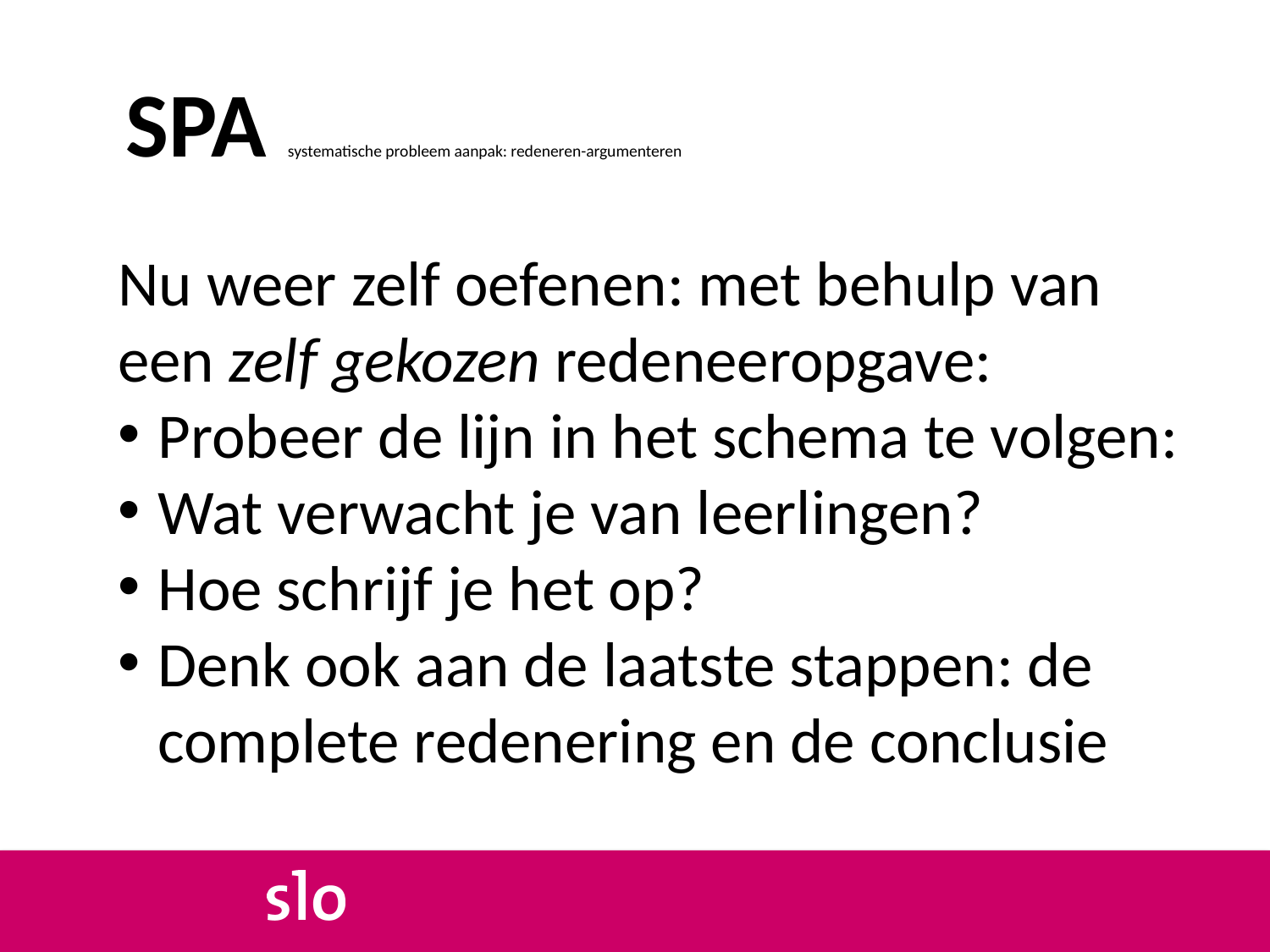

# SPA systematische probleem aanpak: redeneren-argumenteren
Nu weer zelf oefenen: met behulp van een zelf gekozen redeneeropgave:
Probeer de lijn in het schema te volgen:
Wat verwacht je van leerlingen?
Hoe schrijf je het op?
Denk ook aan de laatste stappen: de complete redenering en de conclusie